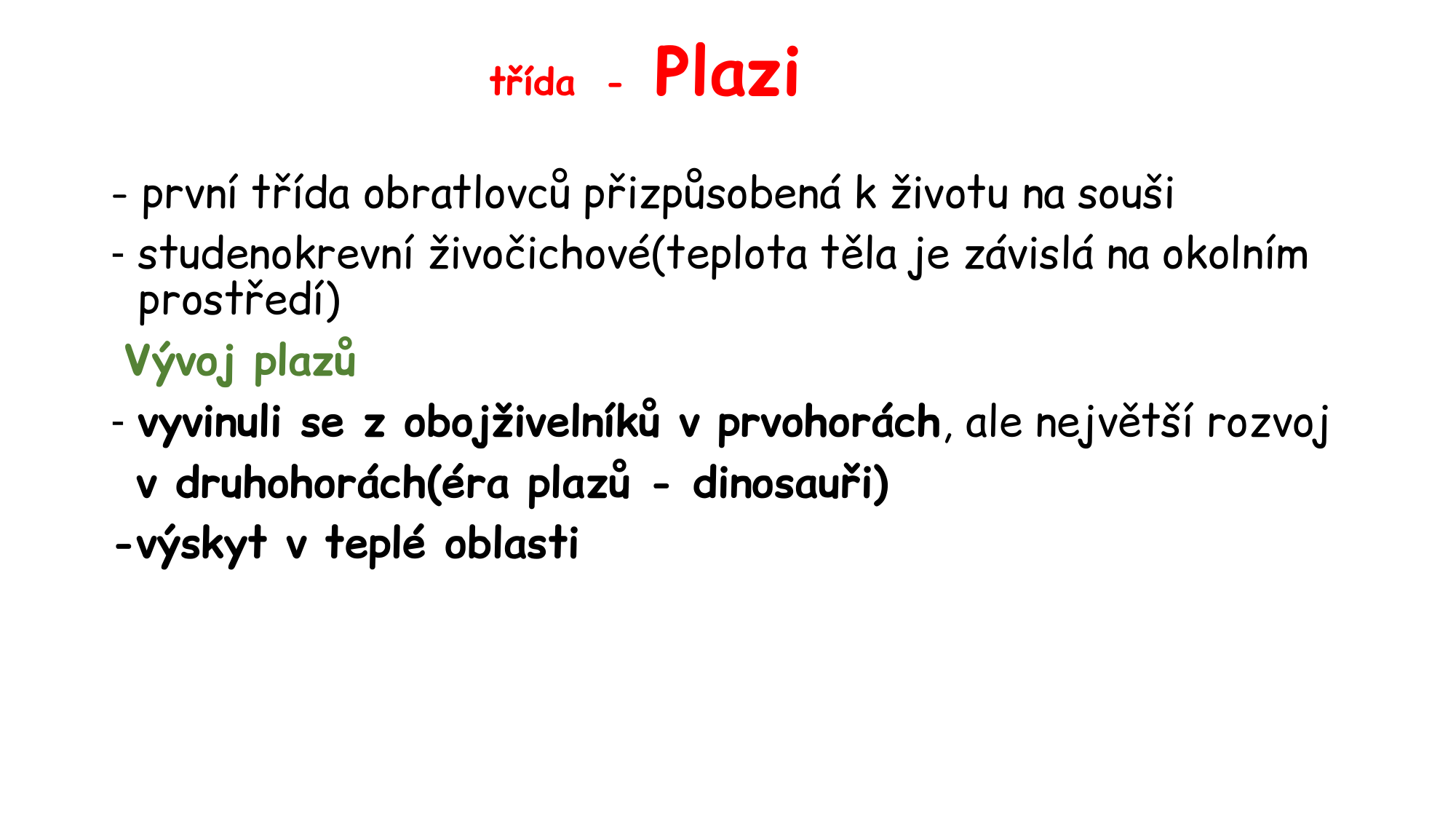

# třída - Plazi
- první třída obratlovců přizpůsobená k životu na souši
studenokrevní živočichové(teplota těla je závislá na okolním prostředí)
 Vývoj plazů
vyvinuli se z obojživelníků v prvohorách, ale největší rozvoj
  v druhohorách(éra plazů - dinosauři)
-výskyt v teplé oblasti